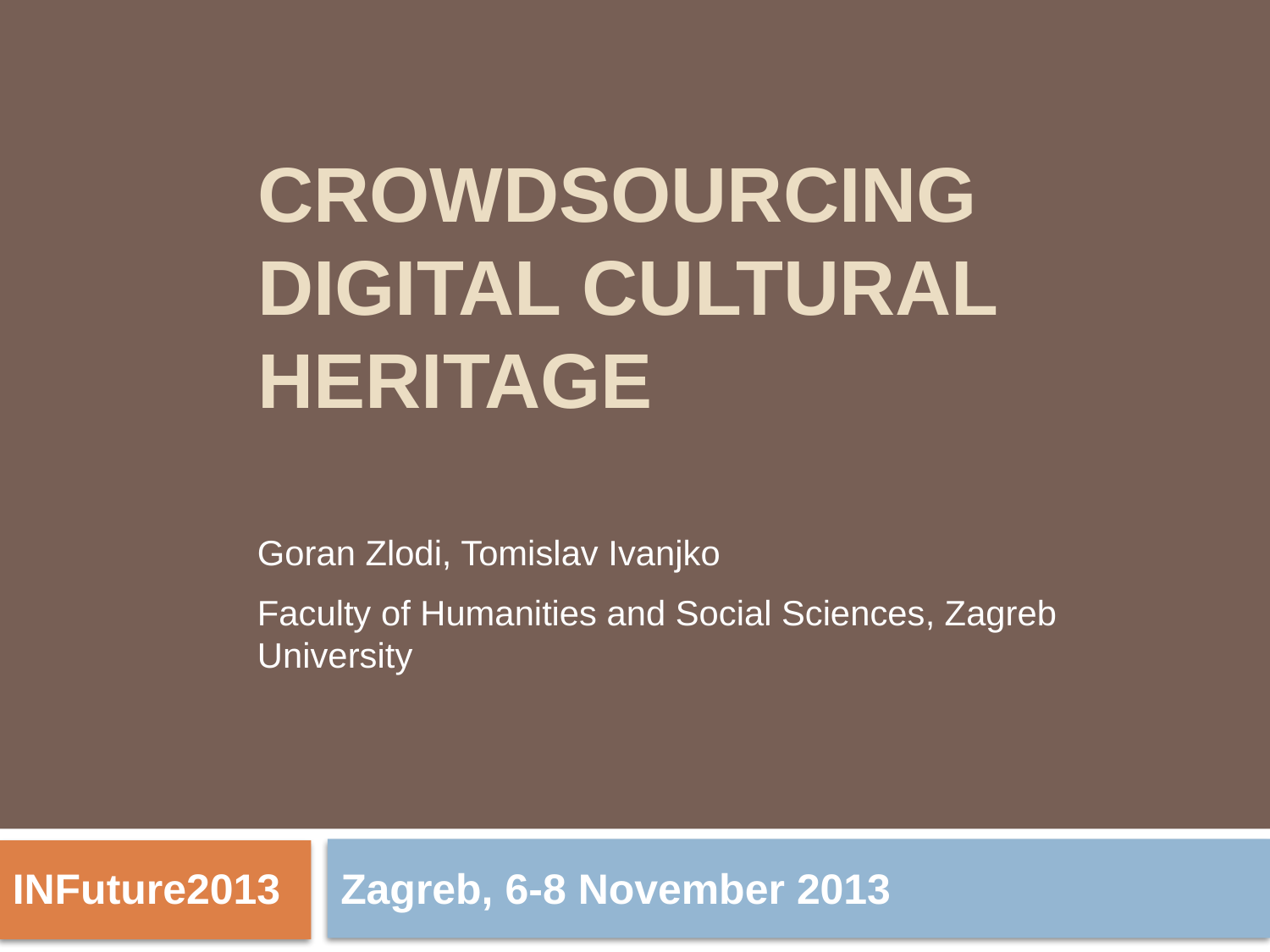

# Crowdsourcing digital cultural heritage
Goran Zlodi, Tomislav Ivanjko
Faculty of Humanities and Social Sciences, Zagreb University
Zagreb, 6-8 November 2013
INFuture2013